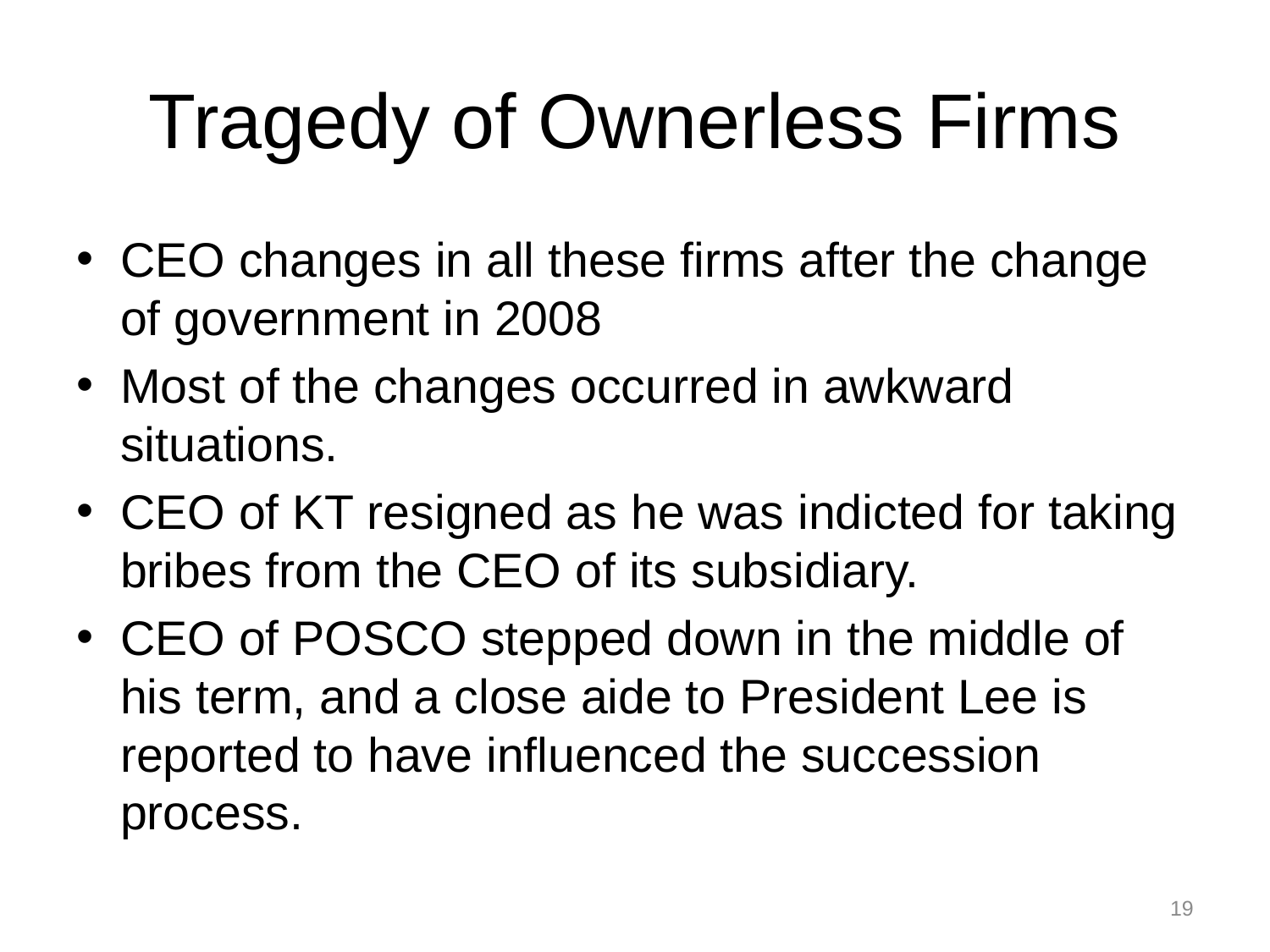

# Tragedy of Ownerless Firms
CEO changes in all these firms after the change of government in 2008
Most of the changes occurred in awkward situations.
CEO of KT resigned as he was indicted for taking bribes from the CEO of its subsidiary.
CEO of POSCO stepped down in the middle of his term, and a close aide to President Lee is reported to have influenced the succession process.

19